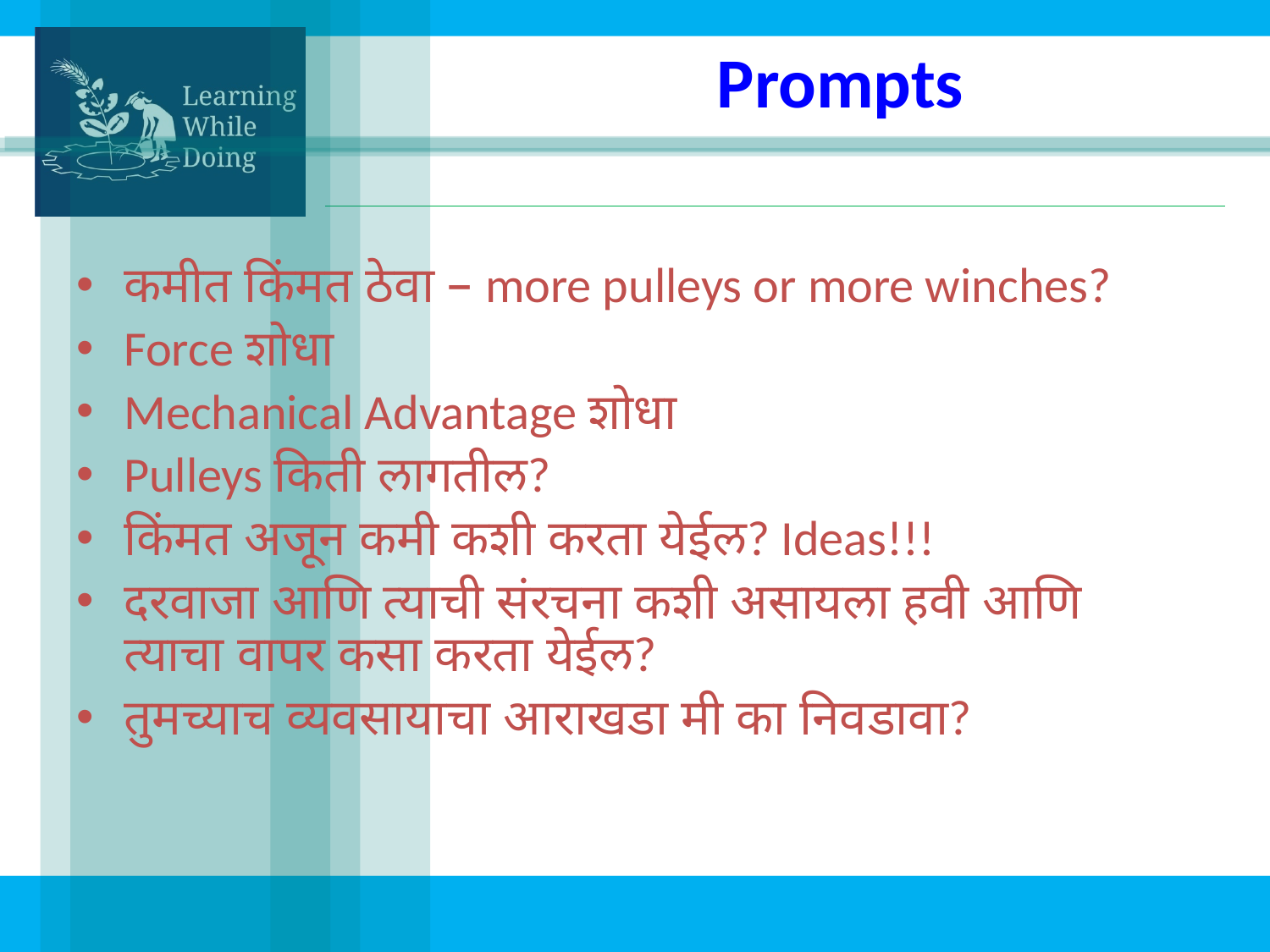

# Prompts

कमीत किंमत ठेवा – more pulleys or more winches?
Force शोधा
Mechanical Advantage शोधा
Pulleys किती लागतील?
किंमत अजून कमी कशी करता येईल? Ideas!!!
दरवाजा आणि त्याची संरचना कशी असायला हवी आणि त्याचा वापर कसा करता येईल?
तुमच्याच व्यवसायाचा आराखडा मी का निवडावा?